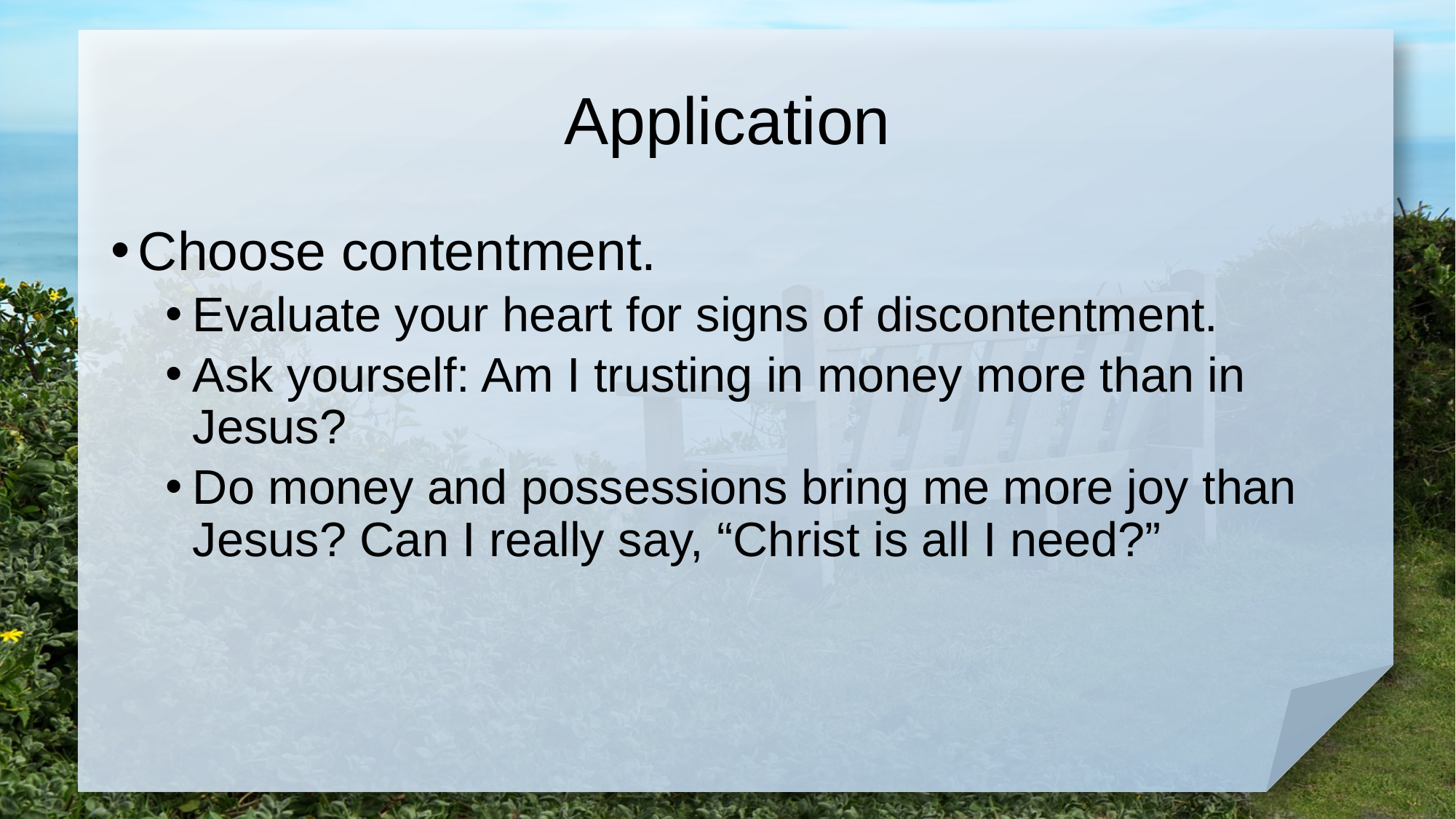

# Application
Choose contentment.
Evaluate your heart for signs of discontentment.
Ask yourself: Am I trusting in money more than in Jesus?
Do money and possessions bring me more joy than Jesus? Can I really say, “Christ is all I need?”